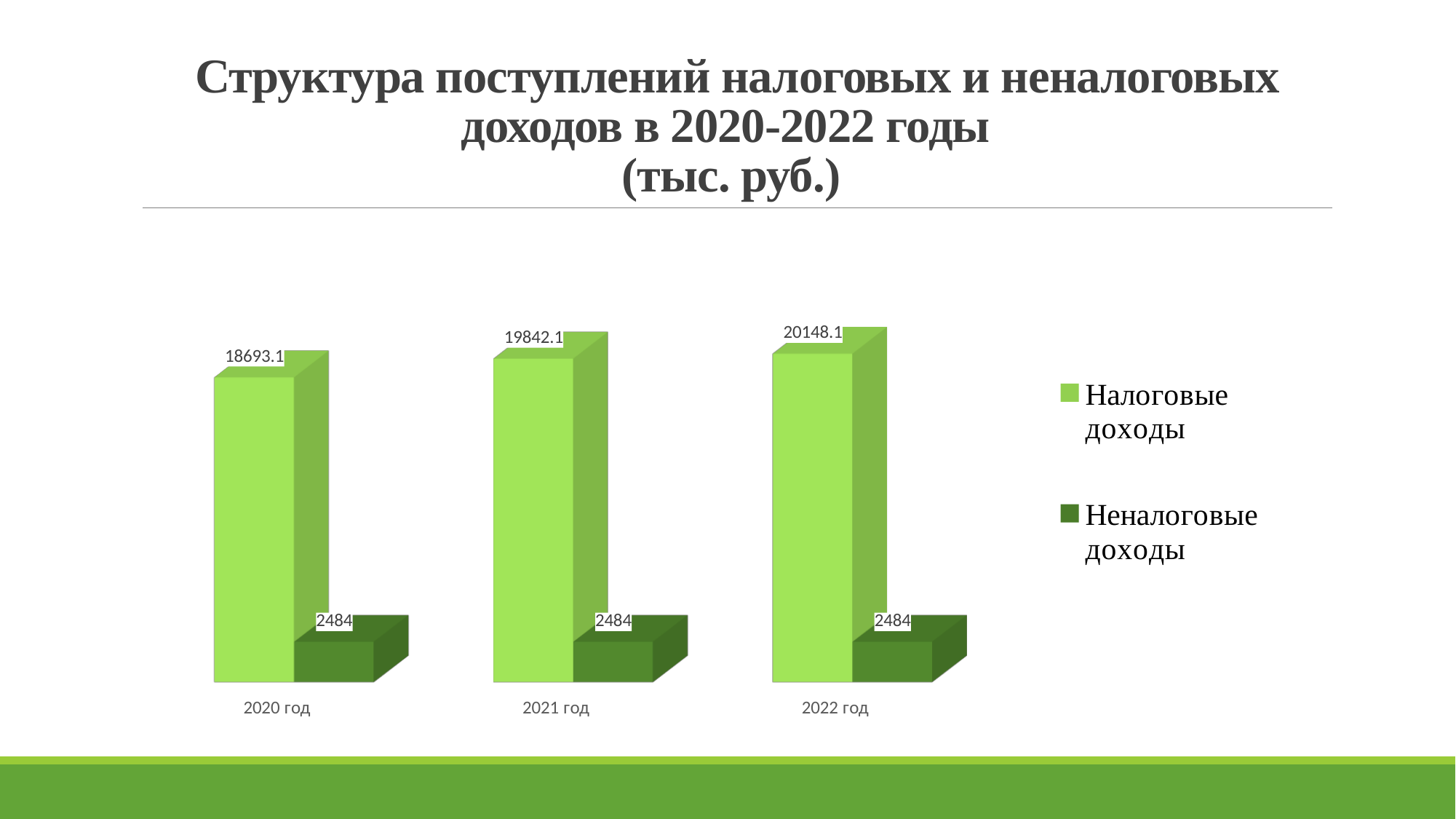

# Структура поступлений налоговых и неналоговых доходов в 2020-2022 годы (тыс. руб.)

[unsupported chart]